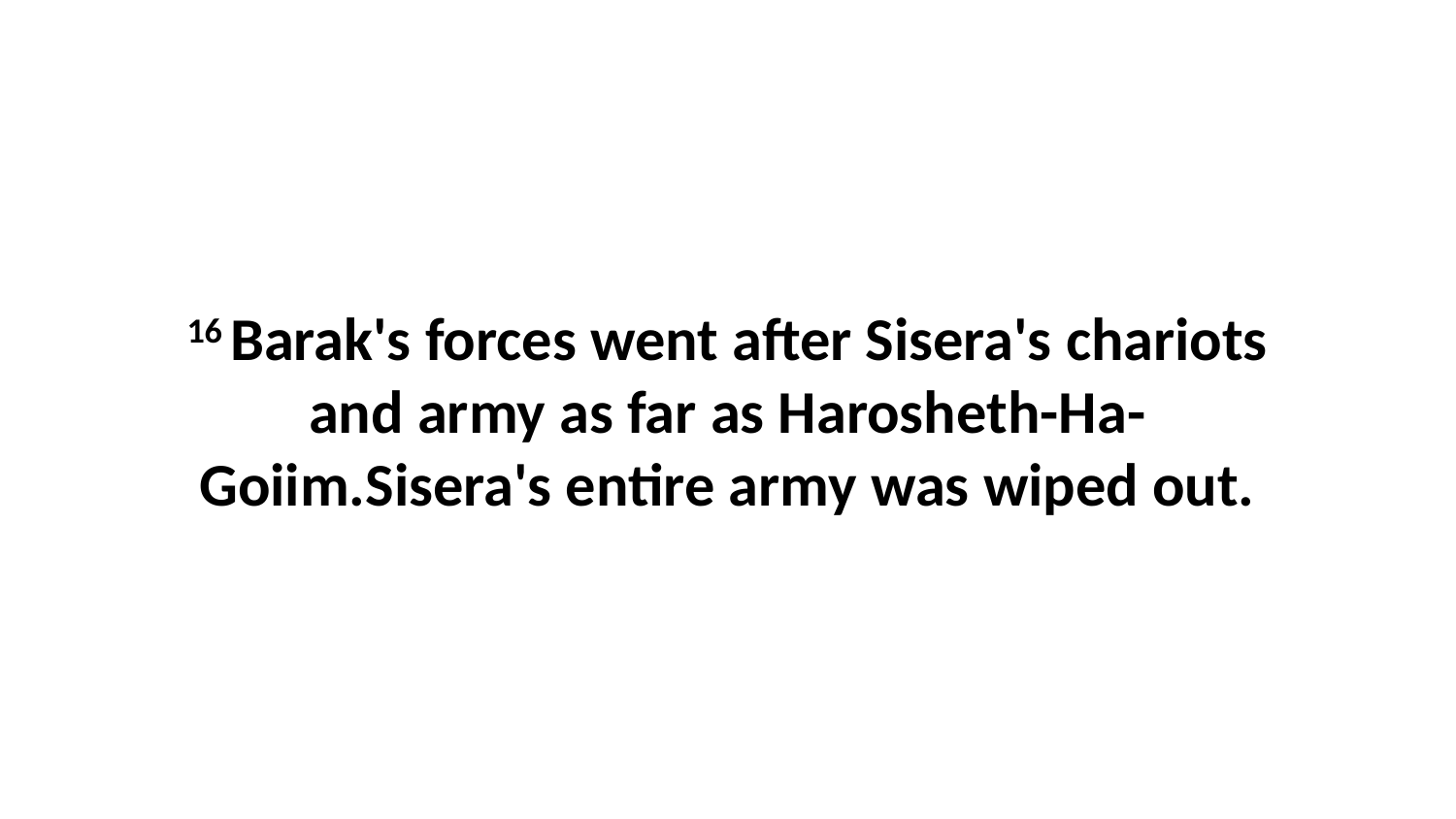

16 Barak's forces went after Sisera's chariots and army as far as Harosheth-Ha-Goiim.Sisera's entire army was wiped out.